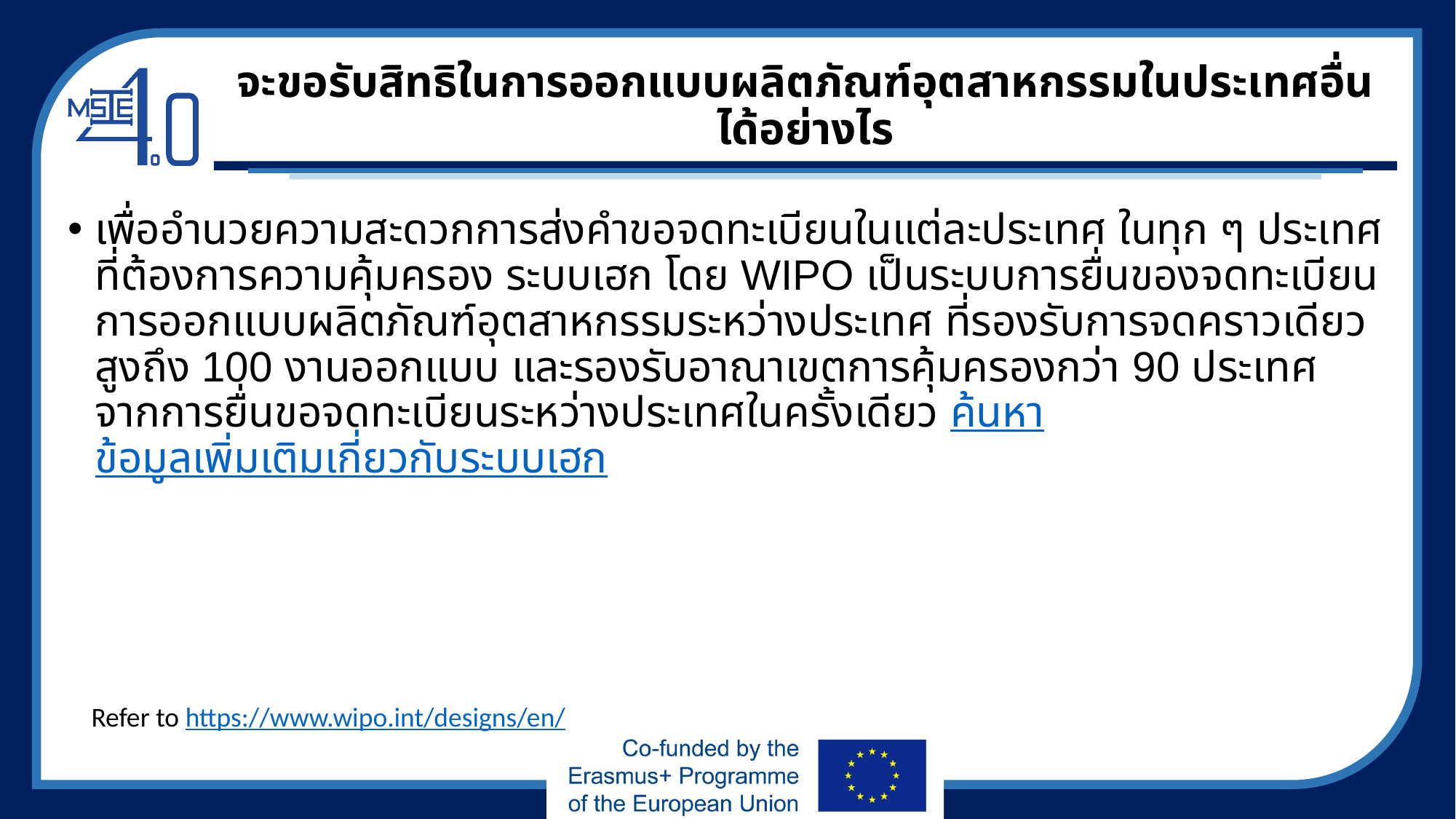

# จะขอรับสิทธิในการออกแบบผลิตภัณฑ์อุตสาหกรรมในประเทศอื่นได้อย่างไร
เพื่ออำนวยความสะดวกการส่งคำขอจดทะเบียนในแต่ละประเทศ ในทุก ๆ ประเทศที่ต้องการความคุ้มครอง ระบบเฮก โดย WIPO เป็นระบบการยื่นของจดทะเบียนการออกแบบผลิตภัณฑ์อุตสาหกรรมระหว่างประเทศ ที่รองรับการจดคราวเดียวสูงถึง 100 งานออกแบบ และรองรับอาณาเขตการคุ้มครองกว่า 90 ประเทศ จากการยื่นขอจดทะเบียนระหว่างประเทศในครั้งเดียว ค้นหาข้อมูลเพิ่มเติมเกี่ยวกับระบบเฮก

Refer to https://www.wipo.int/designs/en/